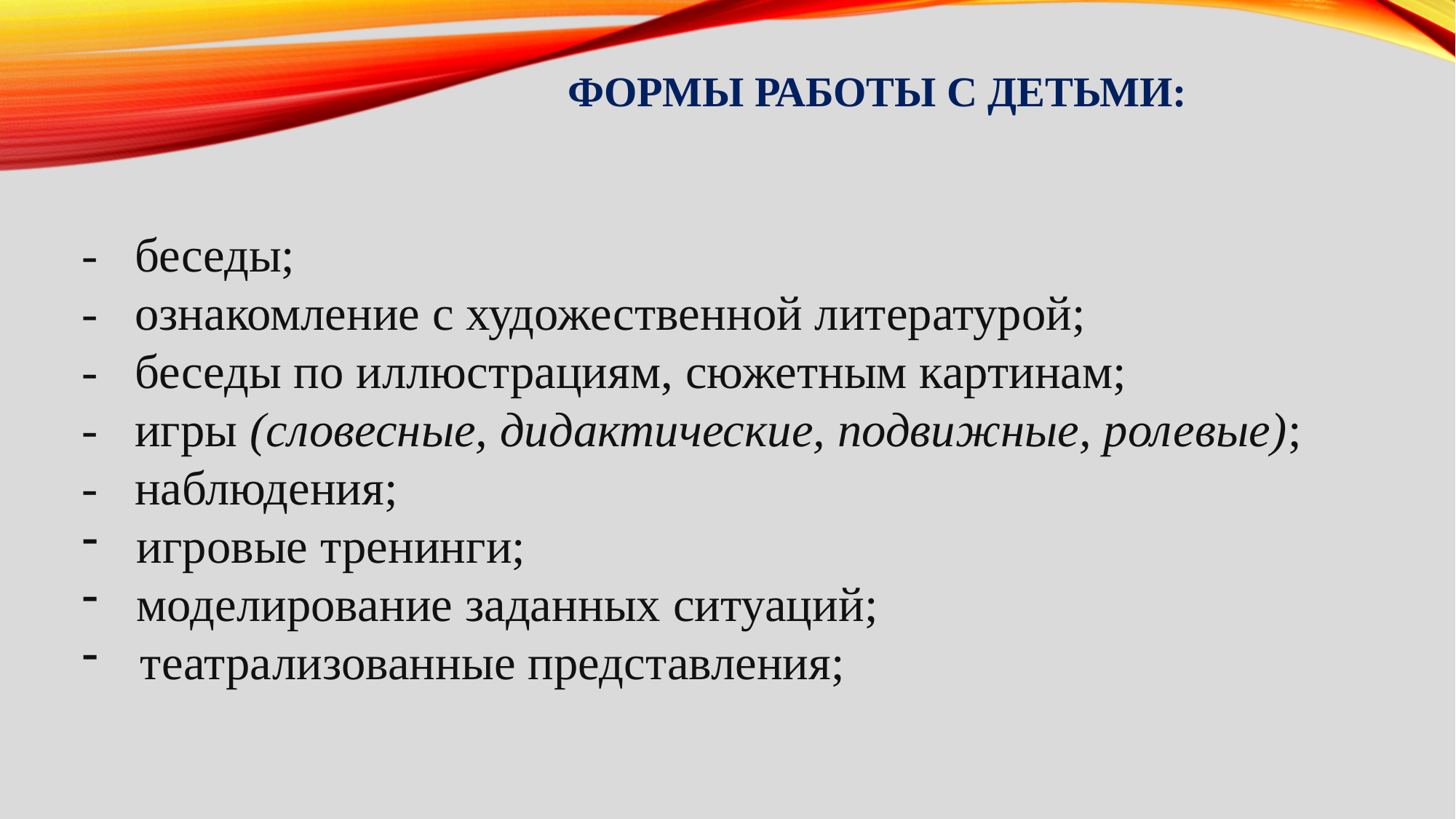

Формы работы с детьми:
-   беседы;
-   ознакомление с художественной литературой;
-   беседы по иллюстрациям, сюжетным картинам;
-   игры (словесные, дидактические, подвижные, ролевые);
-   наблюдения;
игровые тренинги;
моделирование заданных ситуаций;
  театрализованные представления;